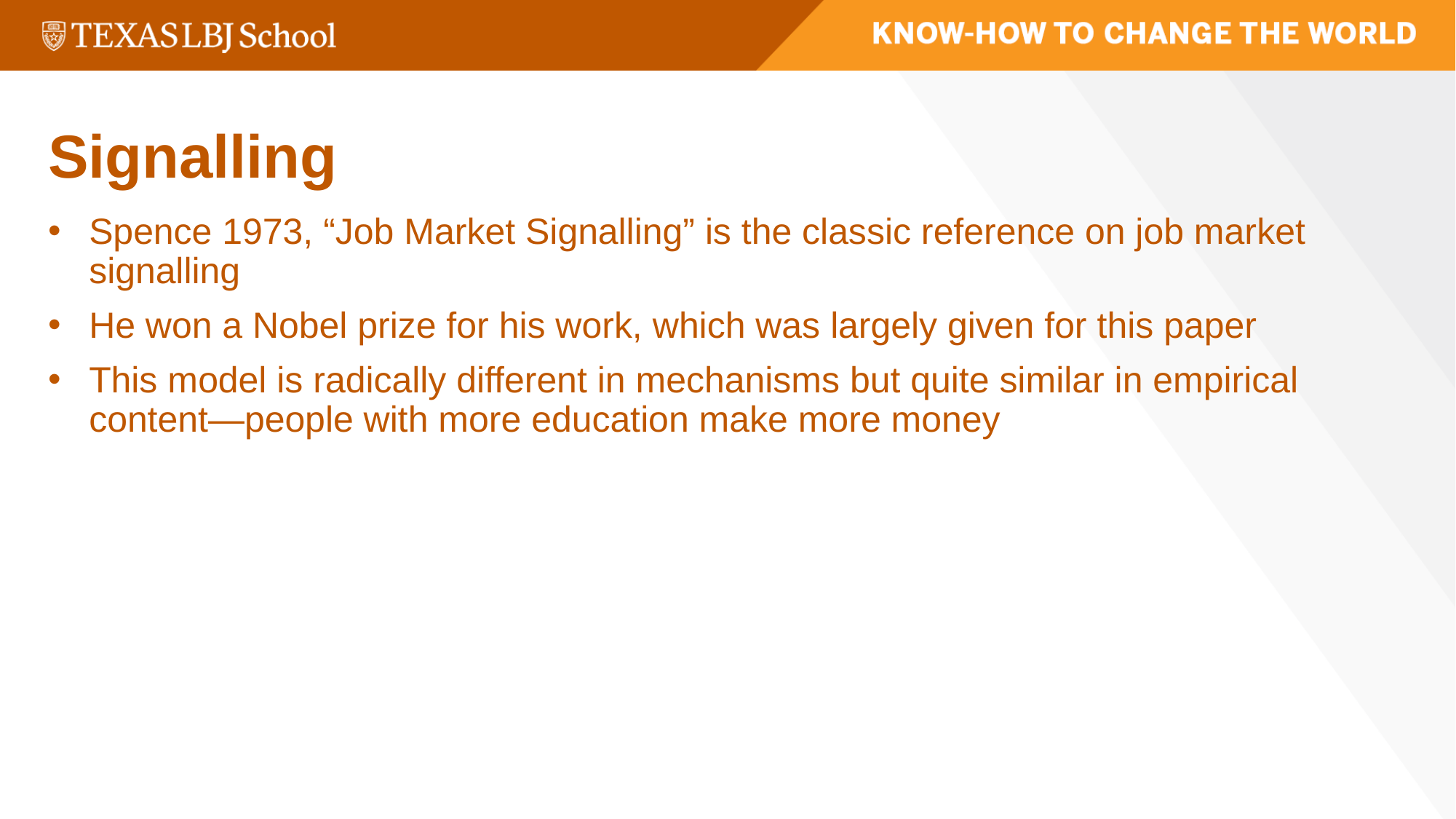

Signalling
Spence 1973, “Job Market Signalling” is the classic reference on job market signalling
He won a Nobel prize for his work, which was largely given for this paper
This model is radically different in mechanisms but quite similar in empirical content—people with more education make more money